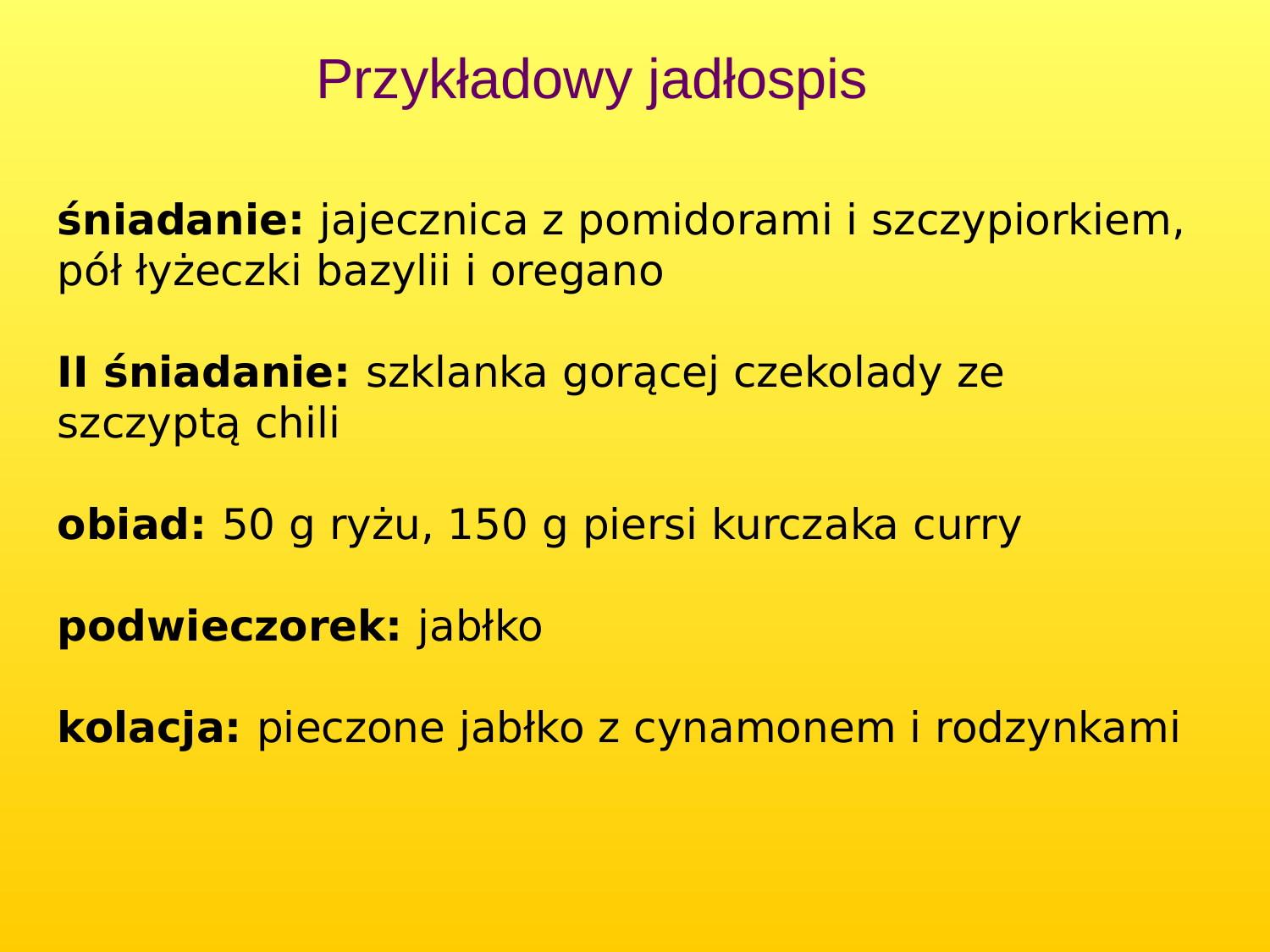

Przykładowy jadłospis
śniadanie: jajecznica z pomidorami i szczypiorkiem, pół łyżeczki bazylii i oregano
II śniadanie: szklanka gorącej czekolady ze szczyptą chili
obiad: 50 g ryżu, 150 g piersi kurczaka curry
podwieczorek: jabłko
kolacja: pieczone jabłko z cynamonem i rodzynkami